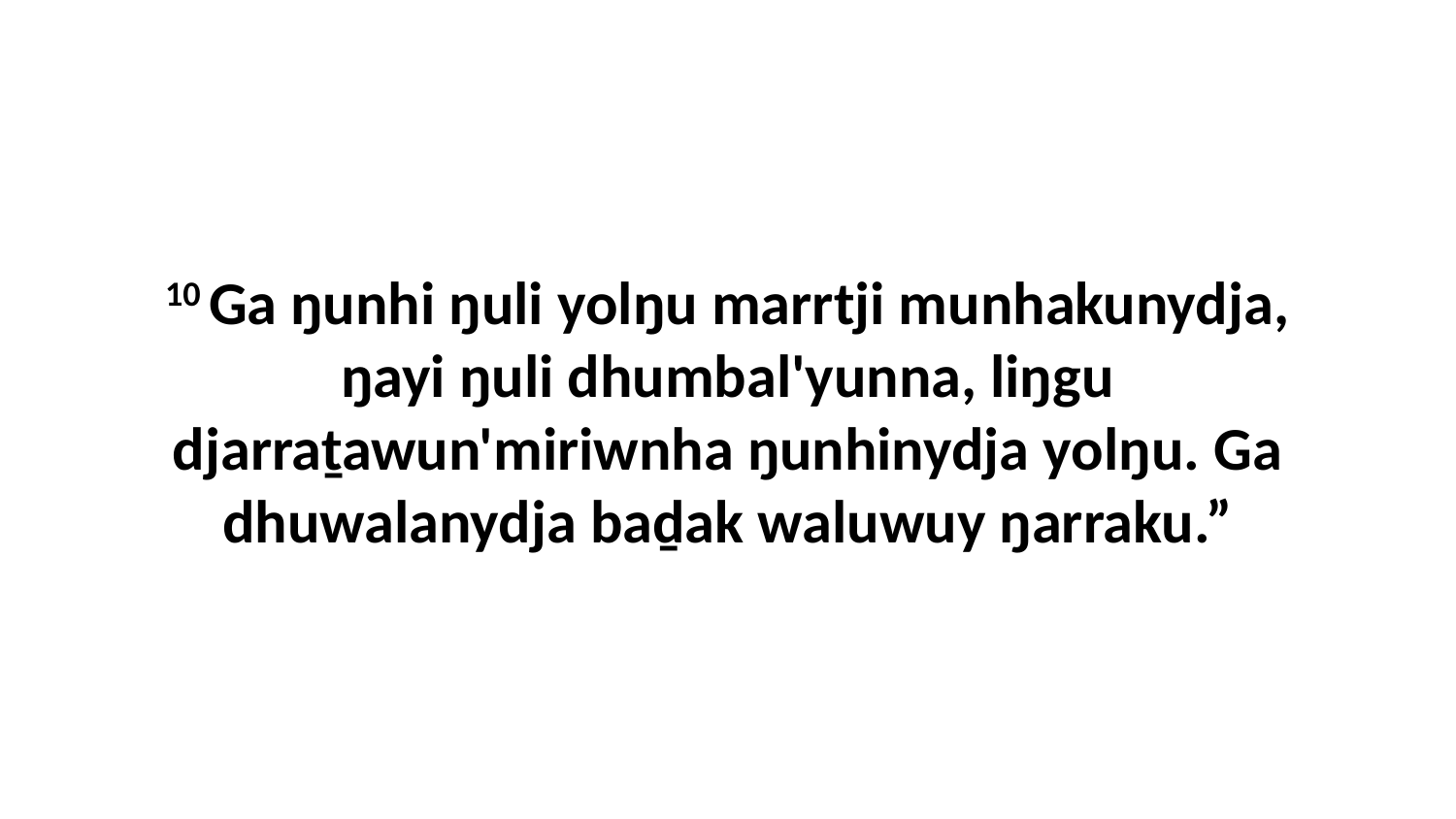

10 Ga ŋunhi ŋuli yolŋu marrtji munhakunydja, ŋayi ŋuli dhumbal'yunna, liŋgu djarraṯawun'miriwnha ŋunhinydja yolŋu. Ga dhuwalanydja baḏak waluwuy ŋarraku.”